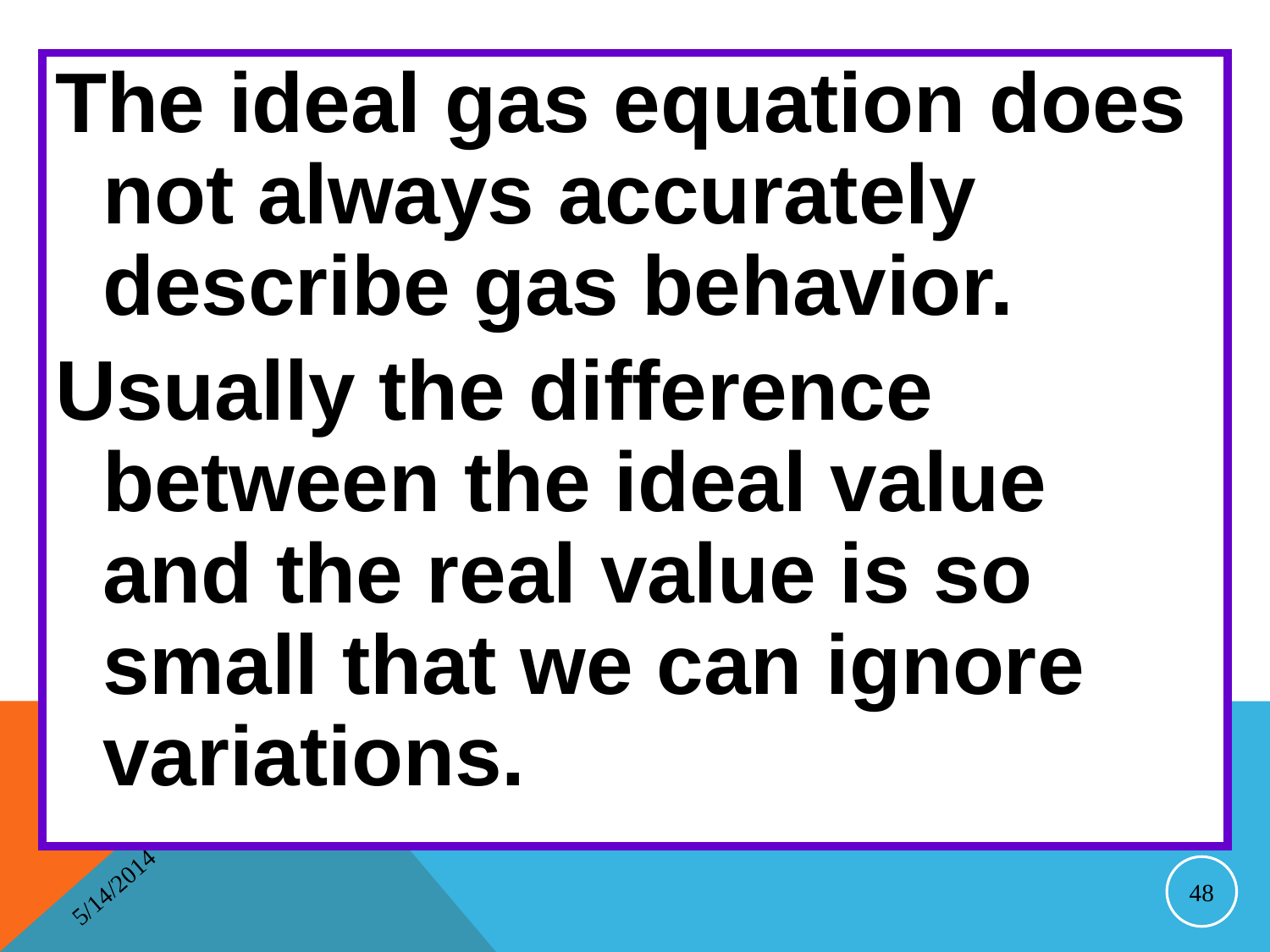

The ideal gas equation does not always accurately describe gas behavior.
Usually the difference between the ideal value and the real value is so small that we can ignore variations.
5/14/2014
48